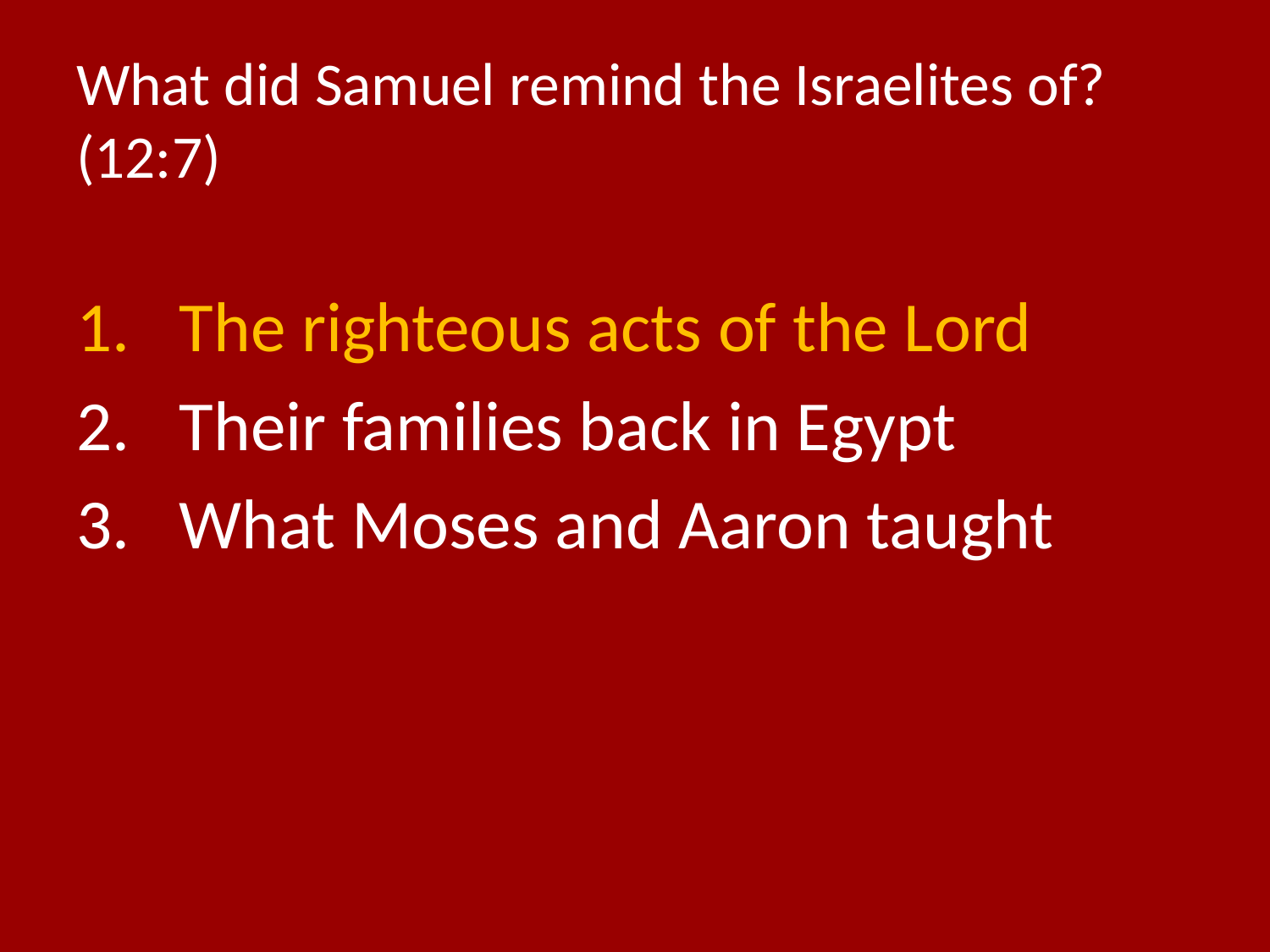

# What did Samuel remind the Israelites of?  (12:7)
The righteous acts of the Lord
Their families back in Egypt
What Moses and Aaron taught